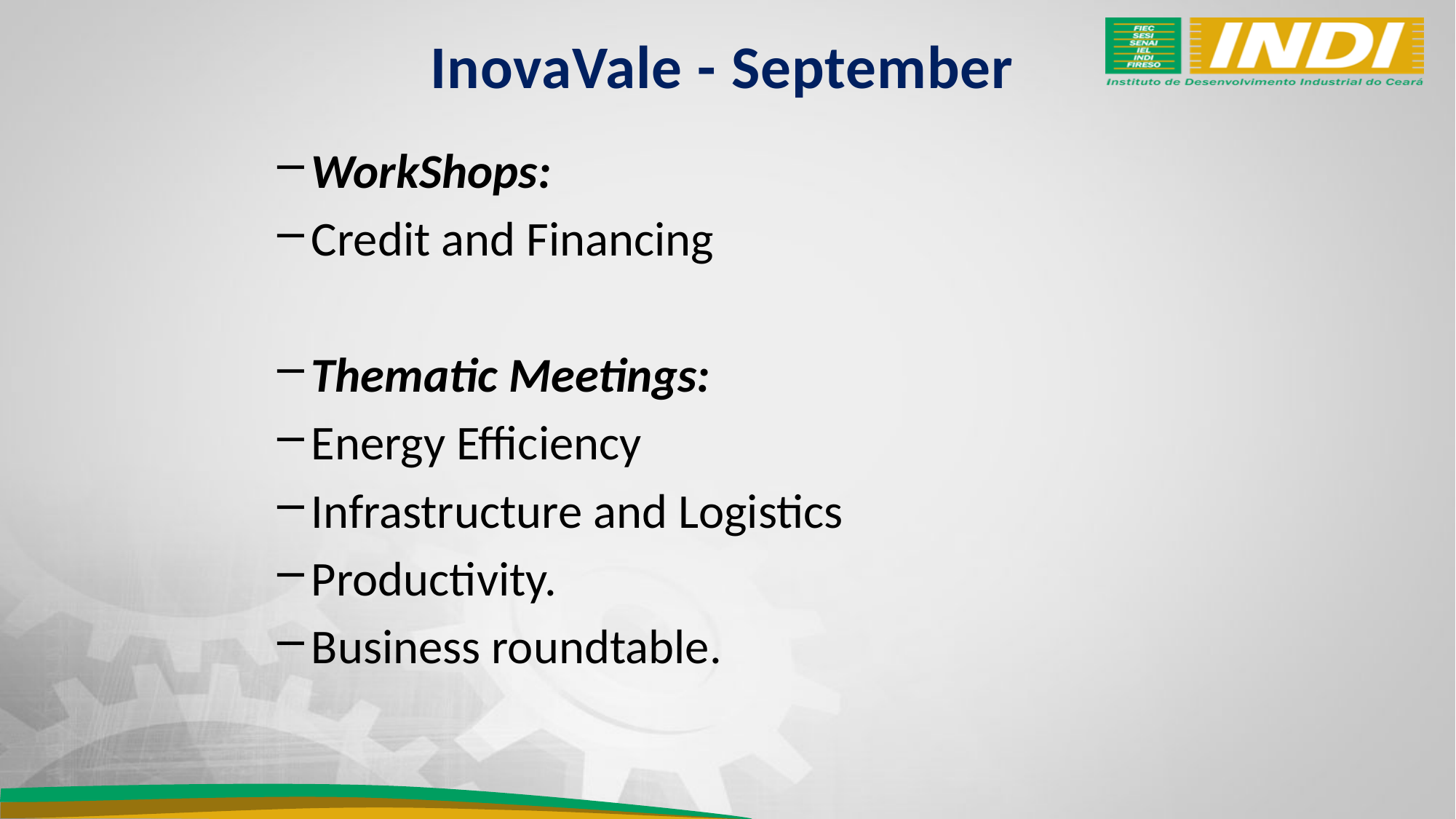

# InovaVale - September
WorkShops:
Credit and Financing

Thematic Meetings:
Energy Efficiency
Infrastructure and Logistics
Productivity.
Business roundtable.